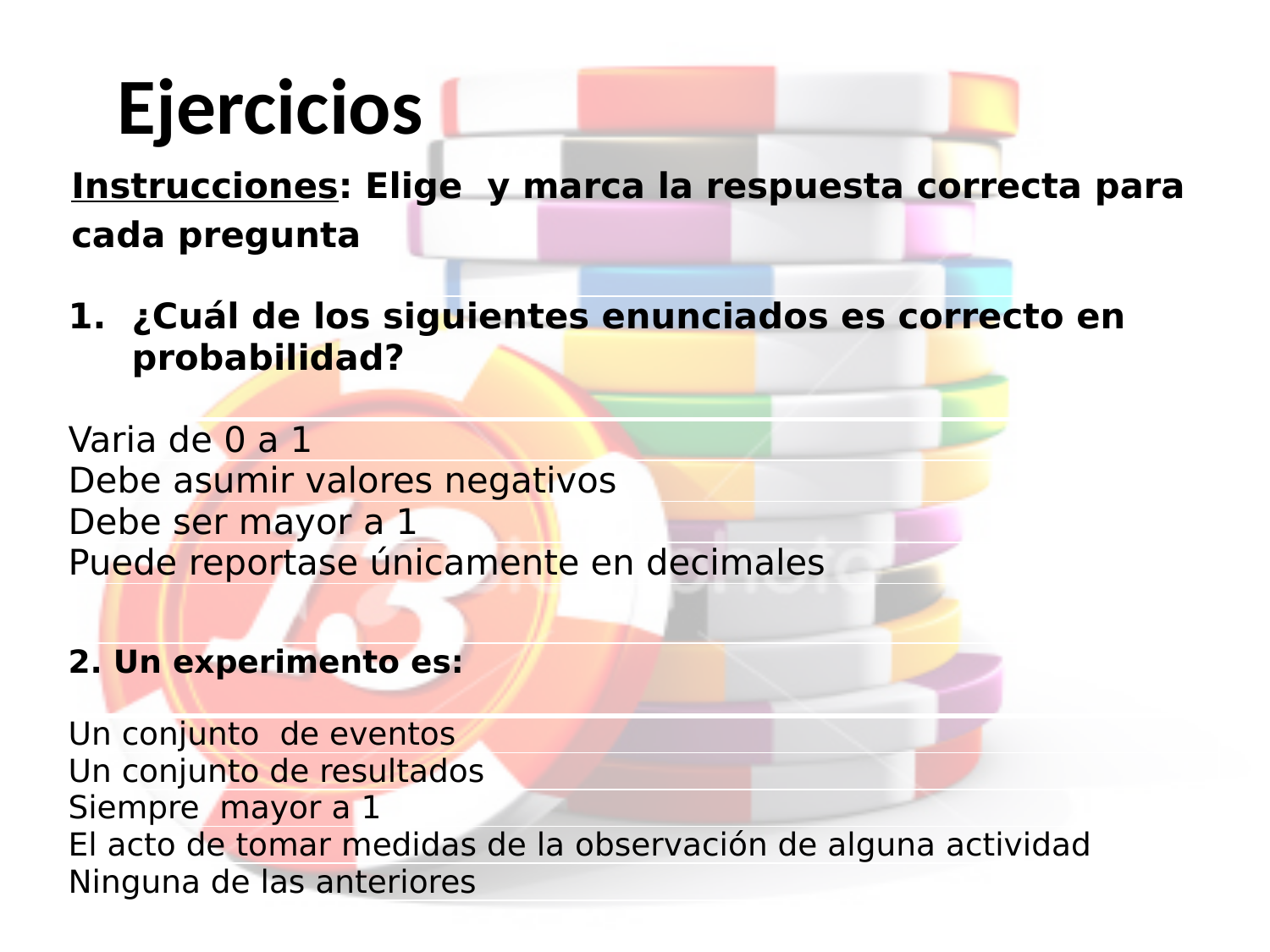

# Ejercicios
Instrucciones: Elige  y marca la respuesta correcta para
cada pregunta

| ¿Cuál de los siguientes enunciados es correcto en probabilidad? |
| --- |
| Varia de 0 a 1 |
| Debe asumir valores negativos |
| Debe ser mayor a 1 |
| Puede reportase únicamente en decimales |
| 2. Un experimento es: |
| --- |
| Un conjunto de eventos |
| Un conjunto de resultados |
| Siempre mayor a 1 |
| El acto de tomar medidas de la observación de alguna actividad |
| Ninguna de las anteriores |
54